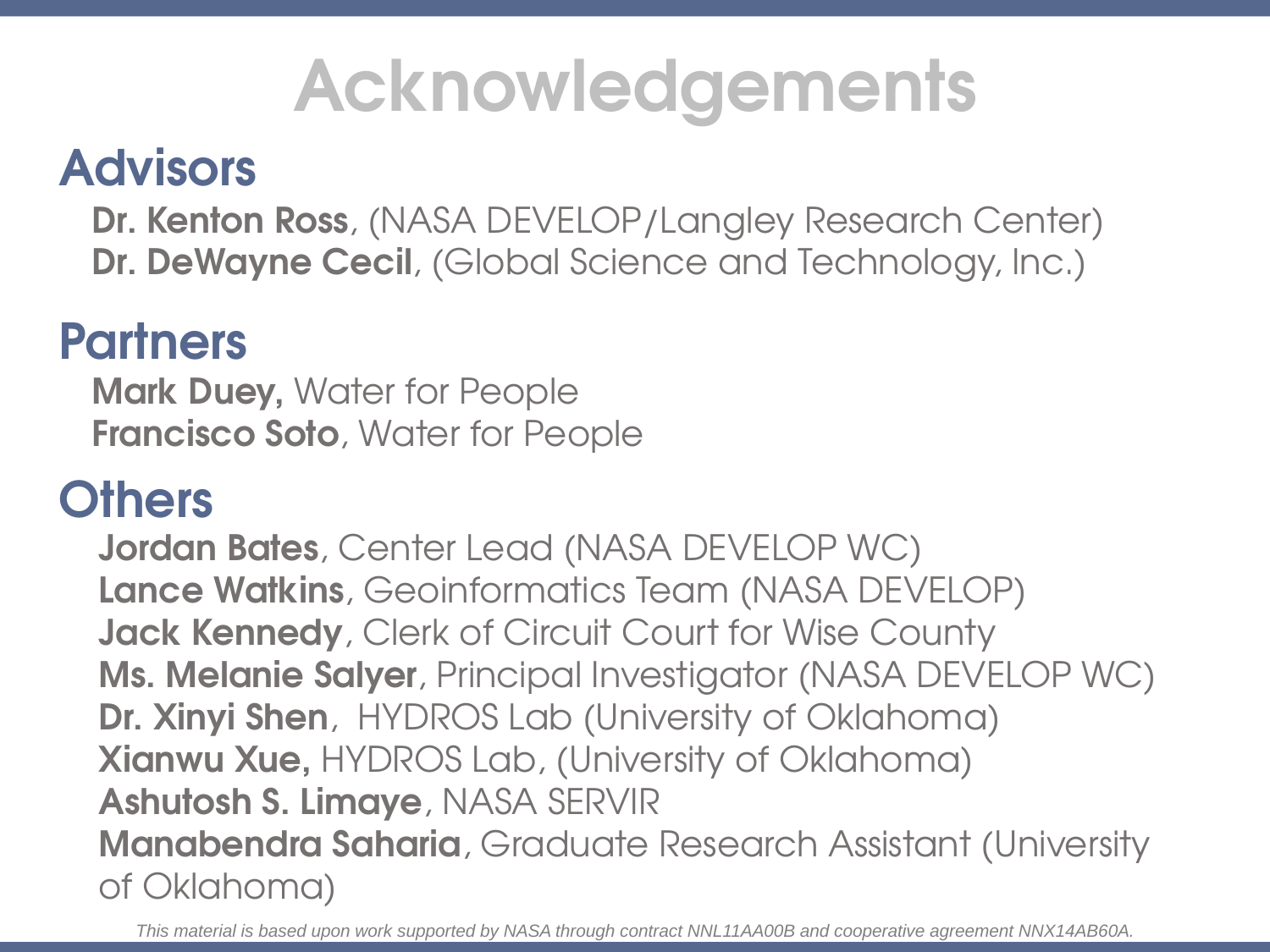

Advisors
Dr. Kenton Ross, (NASA DEVELOP/Langley Research Center)
Dr. DeWayne Cecil, (Global Science and Technology, Inc.)
Partners
Mark Duey, Water for People
Francisco Soto, Water for People
Others
Jordan Bates, Center Lead (NASA DEVELOP WC)
Lance Watkins, Geoinformatics Team (NASA DEVELOP)
Jack Kennedy, Clerk of Circuit Court for Wise County
Ms. Melanie Salyer, Principal Investigator (NASA DEVELOP WC)
Dr. Xinyi Shen,  HYDROS Lab (University of Oklahoma)
Xianwu Xue, HYDROS Lab, (University of Oklahoma)
Ashutosh S. Limaye, NASA SERVIR
Manabendra Saharia, Graduate Research Assistant (University of Oklahoma)